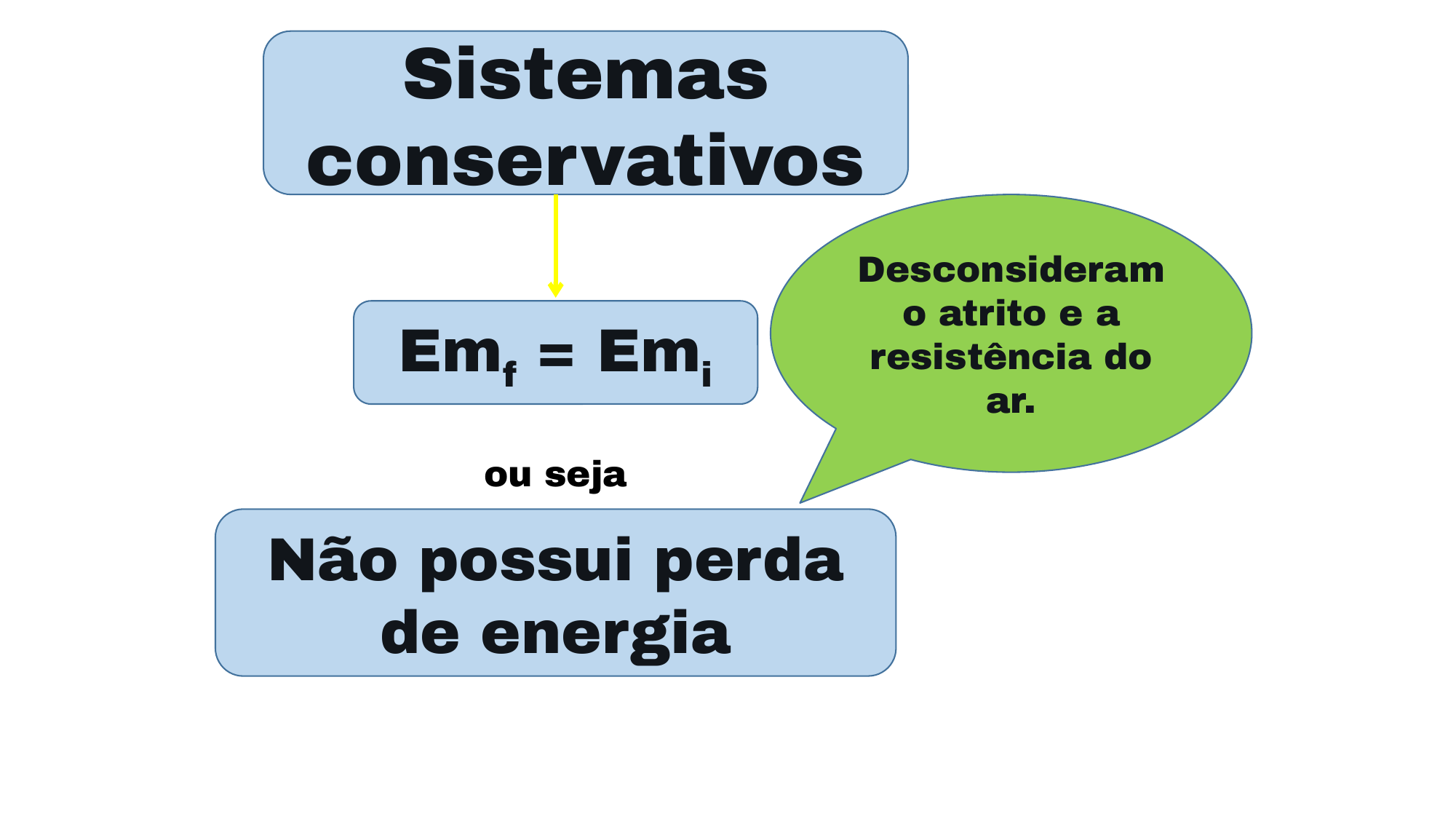

Sistemas conservativos
Desconsideram o atrito e a resistência do ar.
Emf = Emi
ou seja
Não possui perda de energia